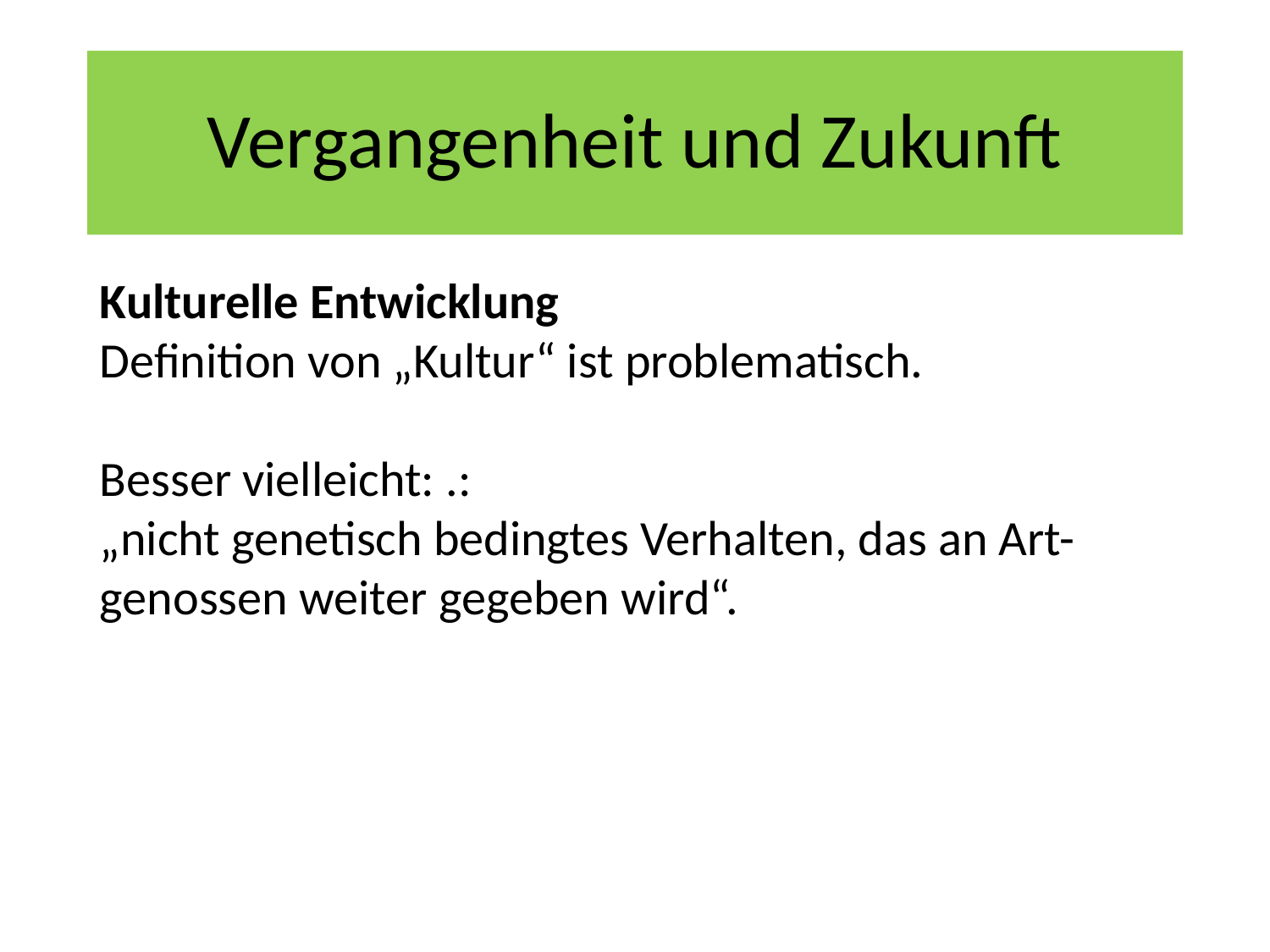

# Vergangenheit und Zukunft
Kulturelle Entwicklung
Definition von „Kultur“ ist problematisch.

Besser vielleicht: .:
„nicht genetisch bedingtes Verhalten, das an Art-genossen weiter gege­ben wird“.